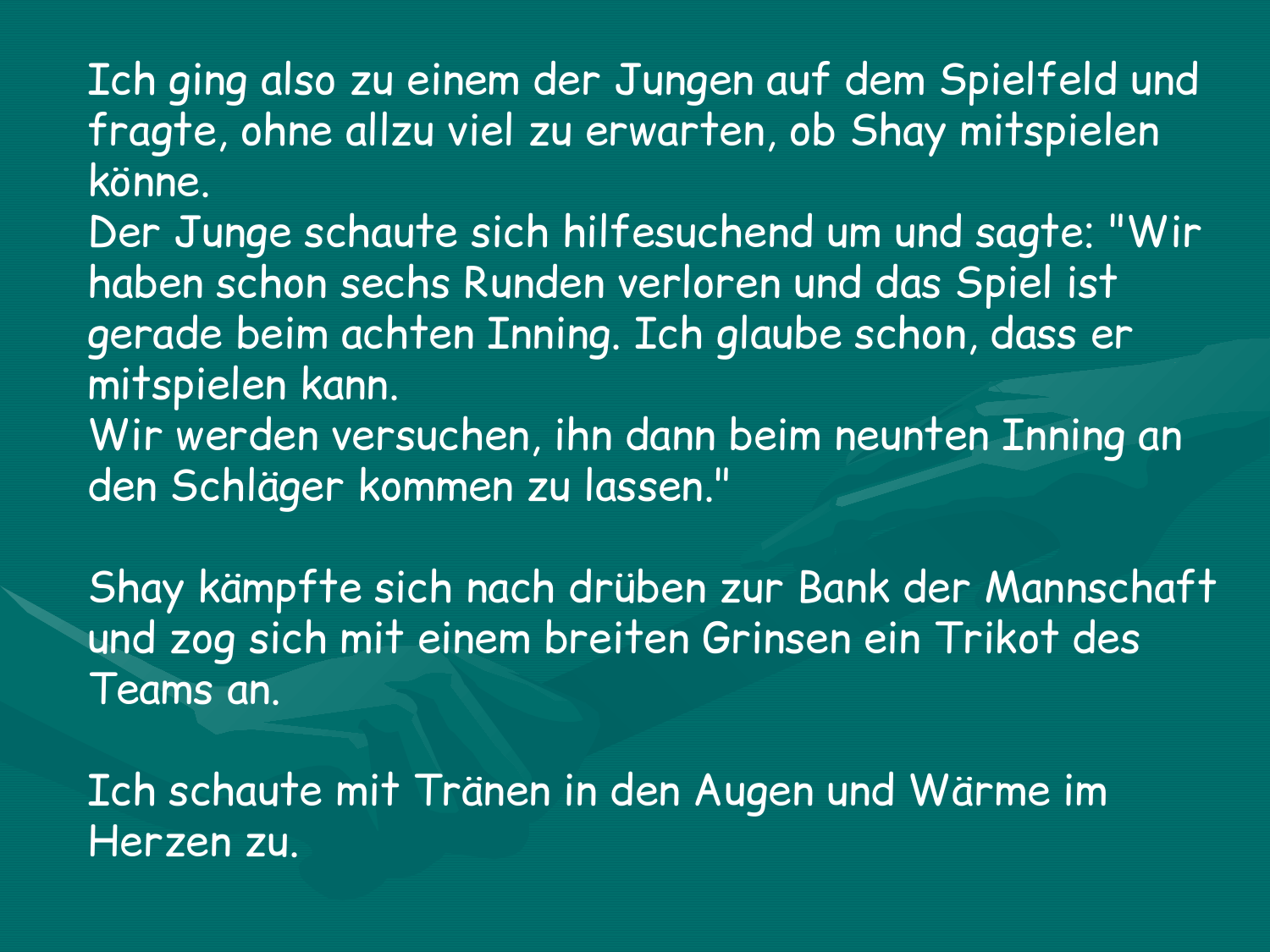

Ich ging also zu einem der Jungen auf dem Spielfeld und fragte, ohne allzu viel zu erwarten, ob Shay mitspielen könne.
Der Junge schaute sich hilfesuchend um und sagte: "Wir haben schon sechs Runden verloren und das Spiel ist gerade beim achten Inning. Ich glaube schon, dass er mitspielen kann.
Wir werden versuchen, ihn dann beim neunten Inning an den Schläger kommen zu lassen."

Shay kämpfte sich nach drüben zur Bank der Mannschaft und zog sich mit einem breiten Grinsen ein Trikot des Teams an.

Ich schaute mit Tränen in den Augen und Wärme im Herzen zu.